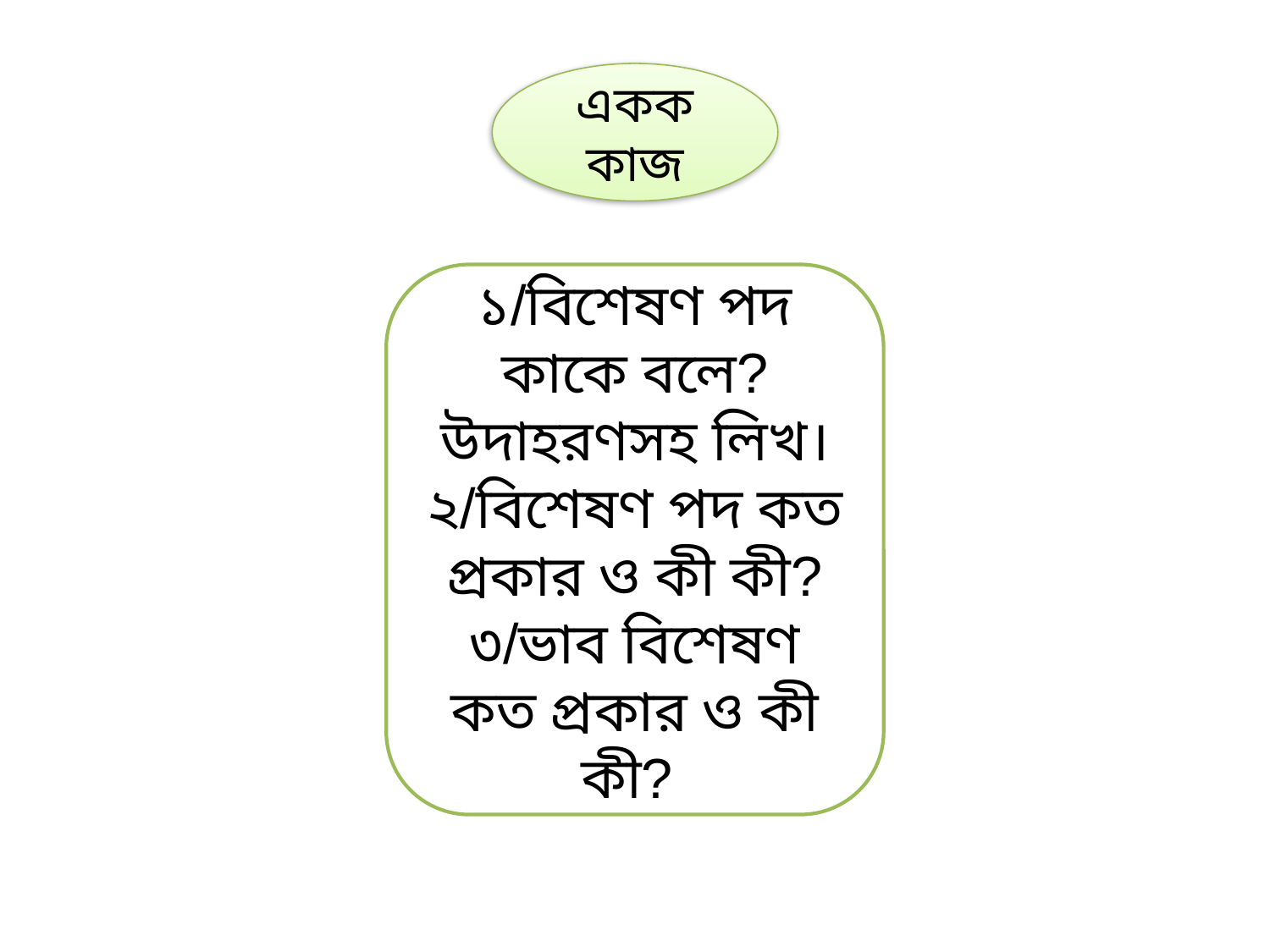

একক কাজ

১/বিশেষণ পদ কাকে বলে? উদাহরণসহ লিখ।
২/বিশেষণ পদ কত প্রকার ও কী কী?
৩/ভাব বিশেষণ কত প্রকার ও কী কী?